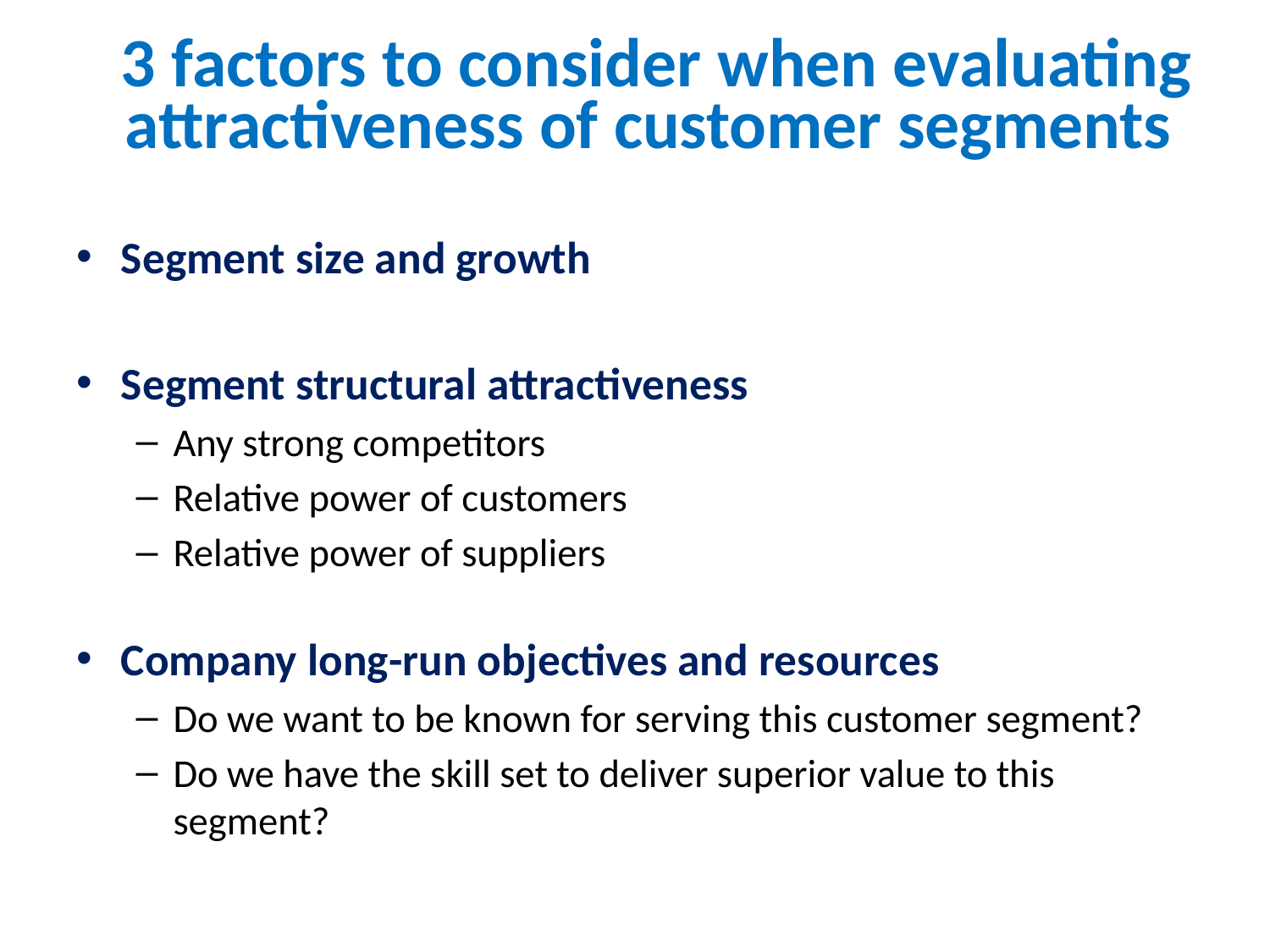

# 3 factors to consider when evaluating attractiveness of customer segments
Segment size and growth

Segment structural attractiveness
Any strong competitors
Relative power of customers
Relative power of suppliers

Company long-run objectives and resources
Do we want to be known for serving this customer segment?
Do we have the skill set to deliver superior value to this segment?